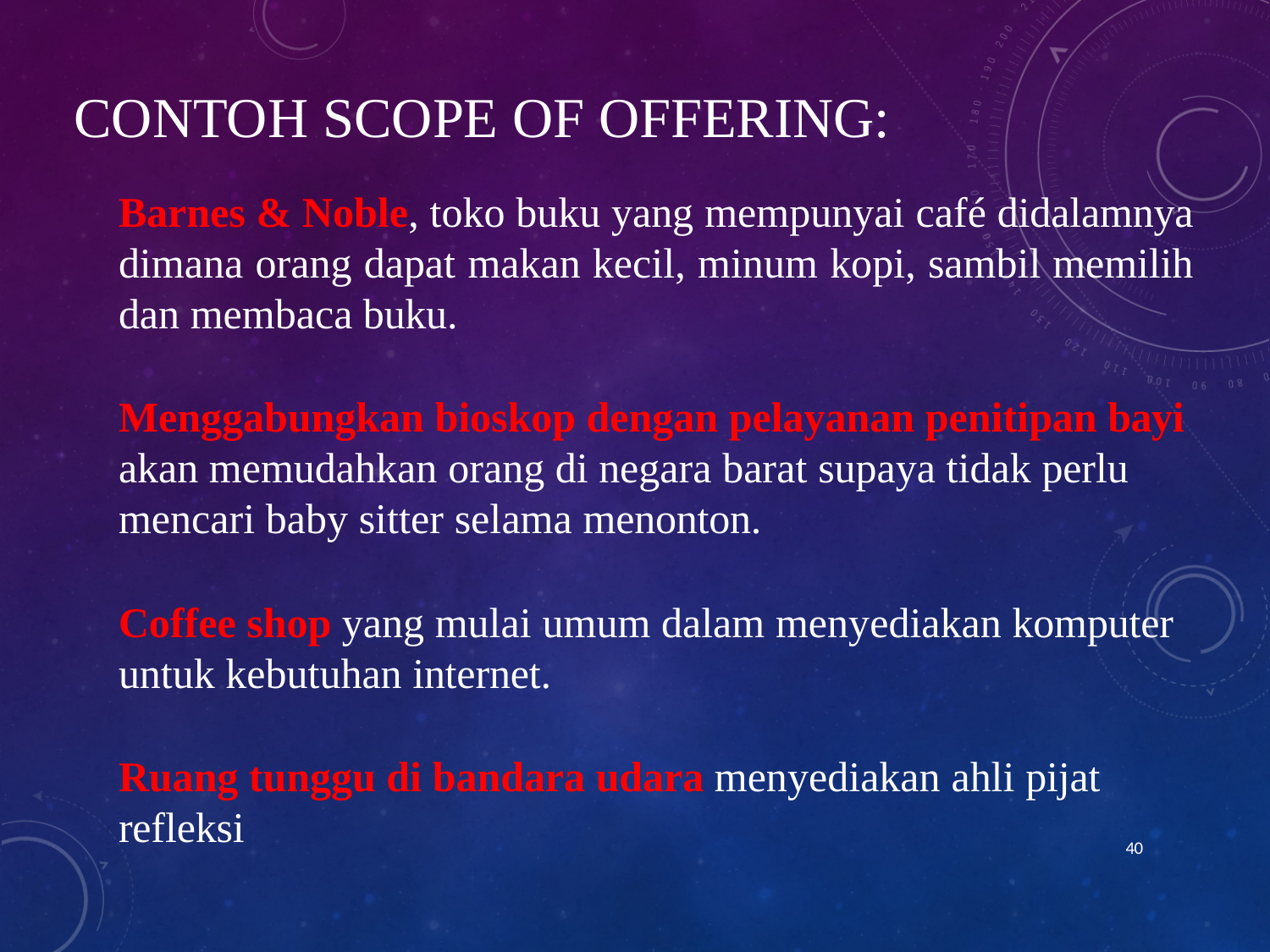

# Contoh Scope of Offering:
Barnes & Noble, toko buku yang mempunyai café didalamnya dimana orang dapat makan kecil, minum kopi, sambil memilih dan membaca buku.

Menggabungkan bioskop dengan pelayanan penitipan bayi akan memudahkan orang di negara barat supaya tidak perlu mencari baby sitter selama menonton.

Coffee shop yang mulai umum dalam menyediakan komputer untuk kebutuhan internet.

Ruang tunggu di bandara udara menyediakan ahli pijat refleksi
40